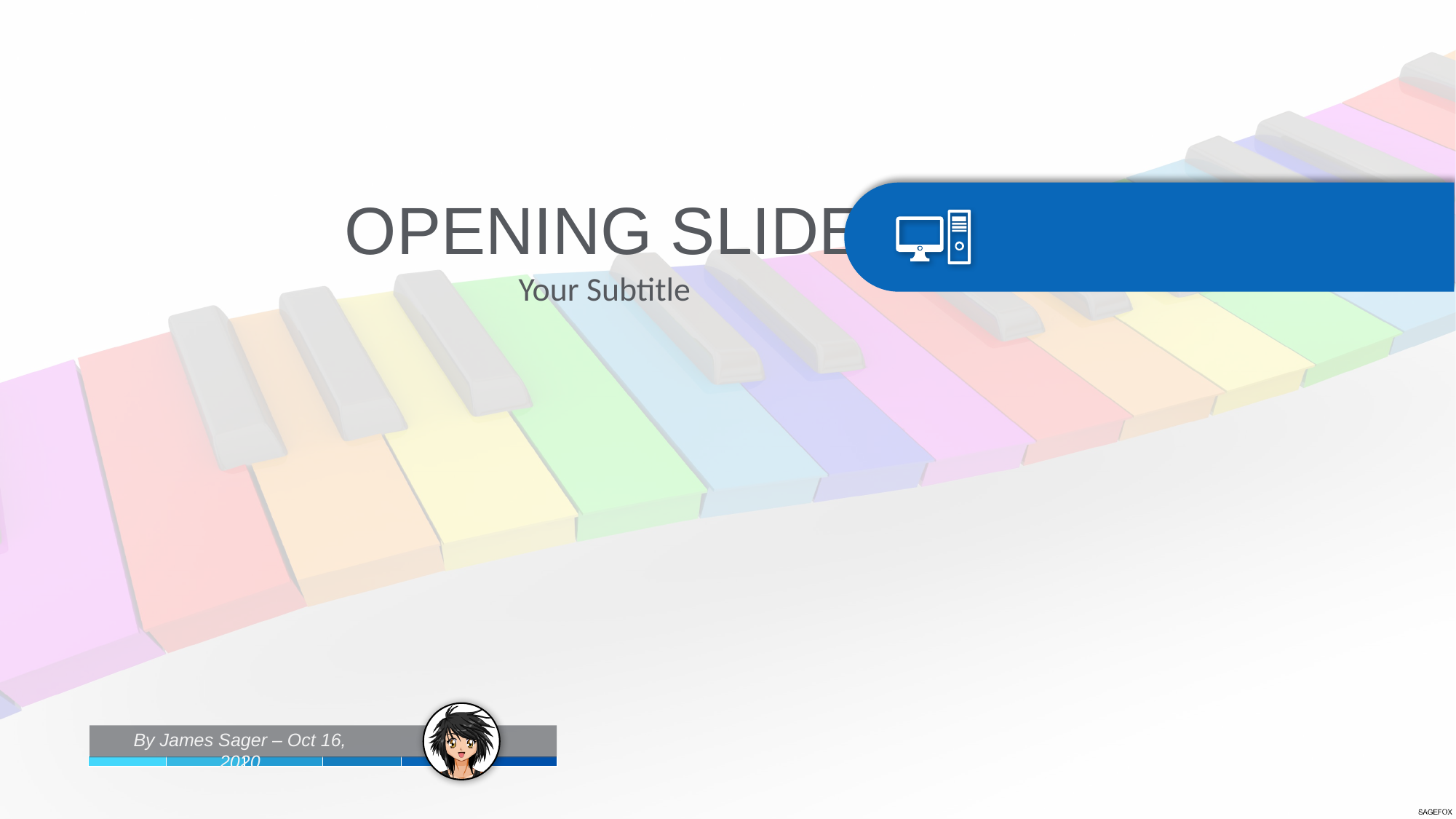

OPENING SLIDE
Your Subtitle

By James Sager – Oct 16, 2020